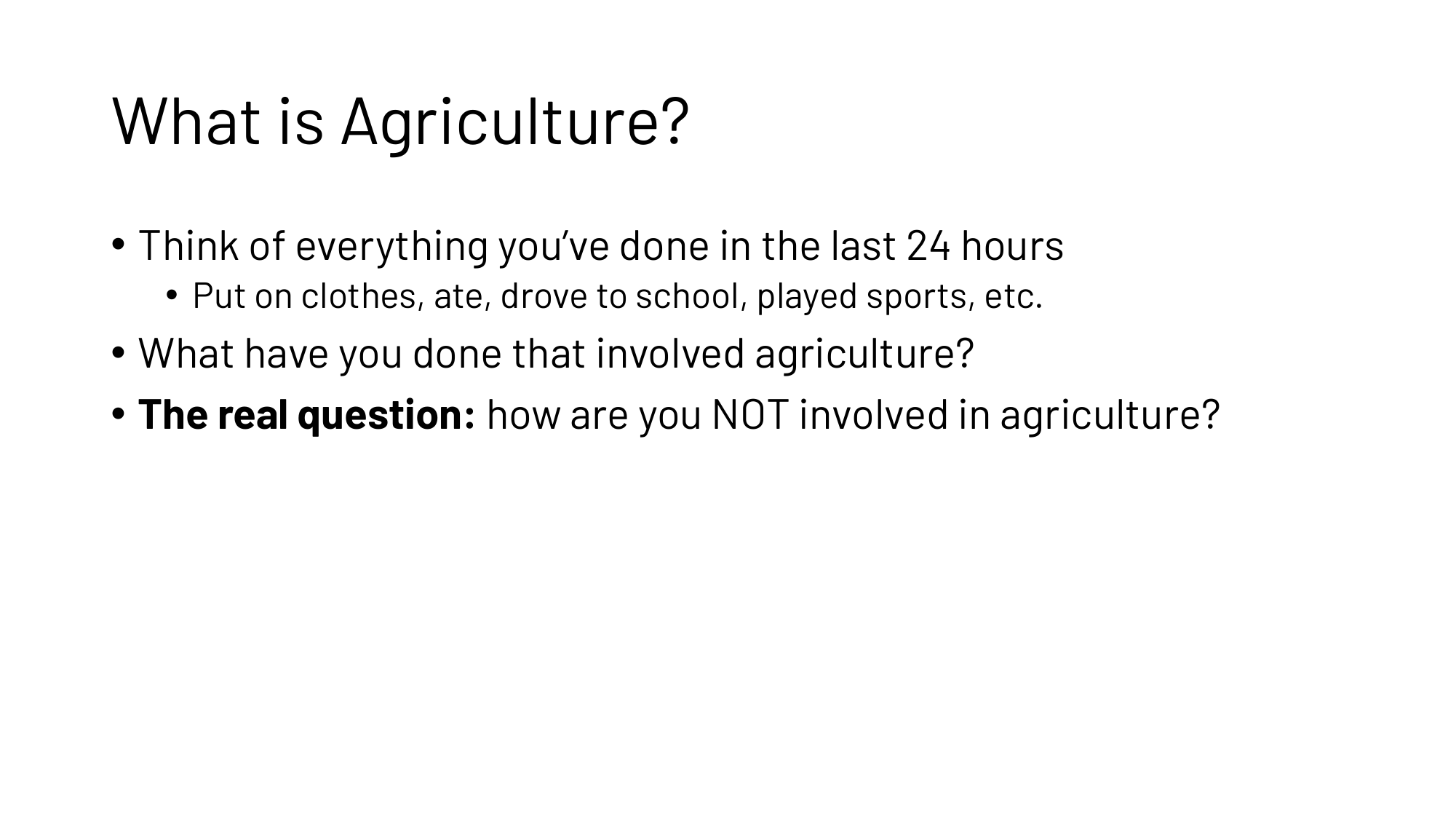

# What is Agriculture?
Think of everything you’ve done in the last 24 hours
Put on clothes, ate, drove to school, played sports, etc.
What have you done that involved agriculture?
The real question: how are you NOT involved in agriculture?